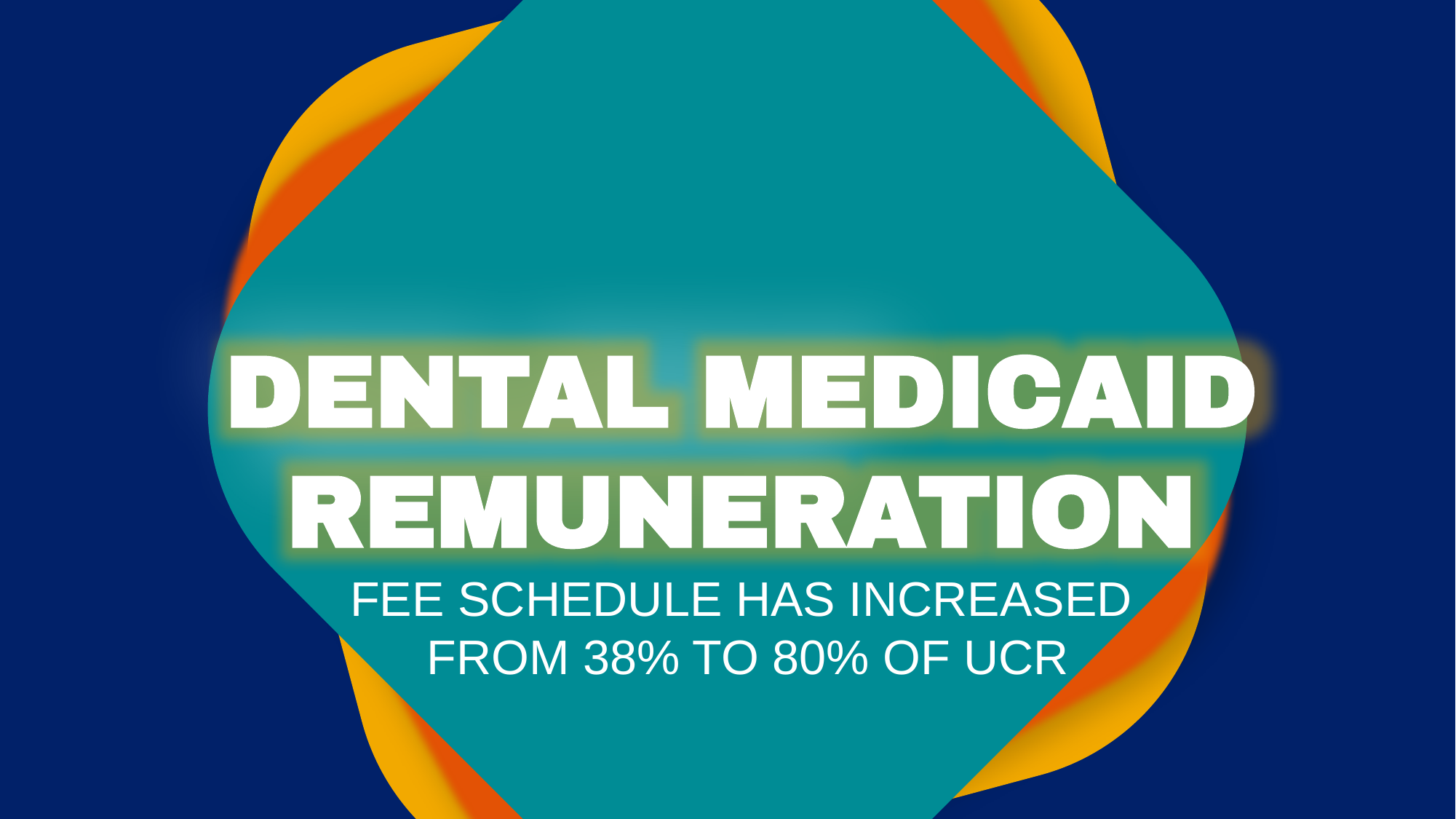

DENTAL MEDICAID
REMUNERATION
FEE SCHEDULE HAS INCREASED
 FROM 38% TO 80% OF UCR